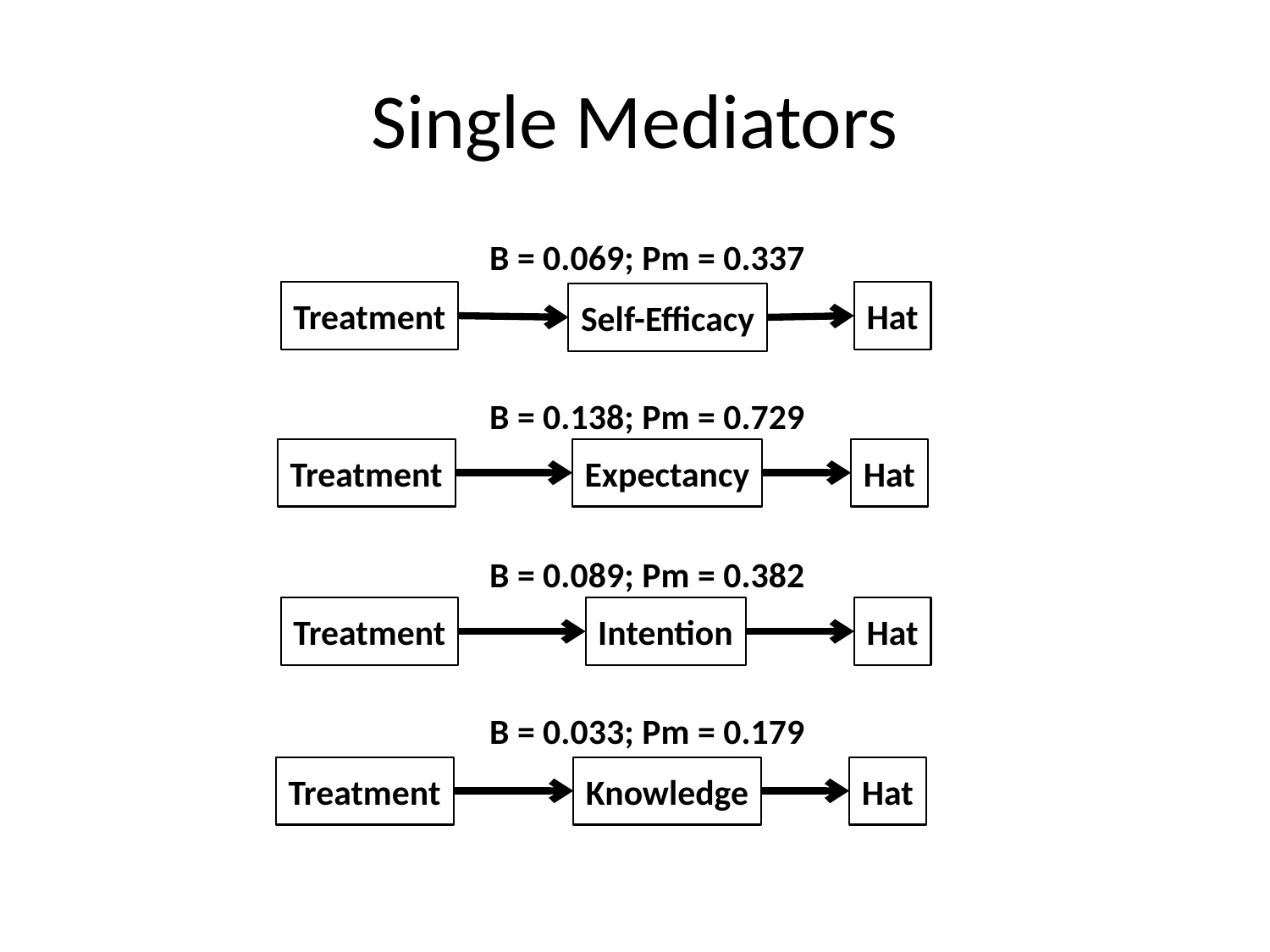

# Single Mediators
B = 0.069; Pm = 0.337
Treatment
Hat
Self-Efficacy
B = 0.138; Pm = 0.729
Treatment
Expectancy
Hat
B = 0.089; Pm = 0.382
Treatment
Intention
Hat
B = 0.033; Pm = 0.179
Treatment
Knowledge
Hat